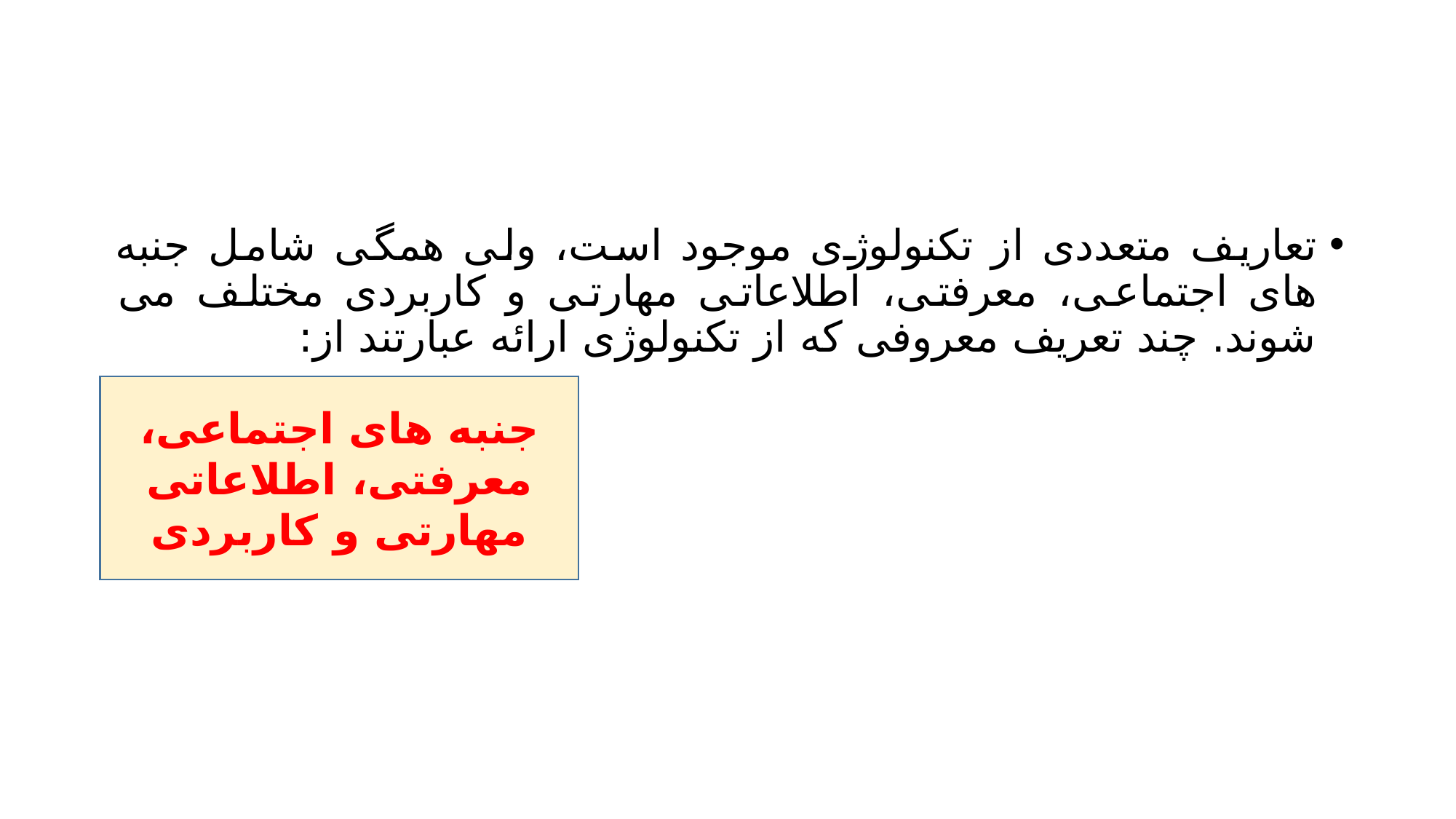

#
تعاریف متعددی از تکنولوژی موجود است، ولی همگی شامل جنبه های اجتماعی، معرفتی، اطلاعاتی مهارتی و کاربردی مختلف می شوند. چند تعریف معروفی که از تکنولوژی ارائه عبارتند از:

جنبه های اجتماعی، معرفتی، اطلاعاتی مهارتی و کاربردی